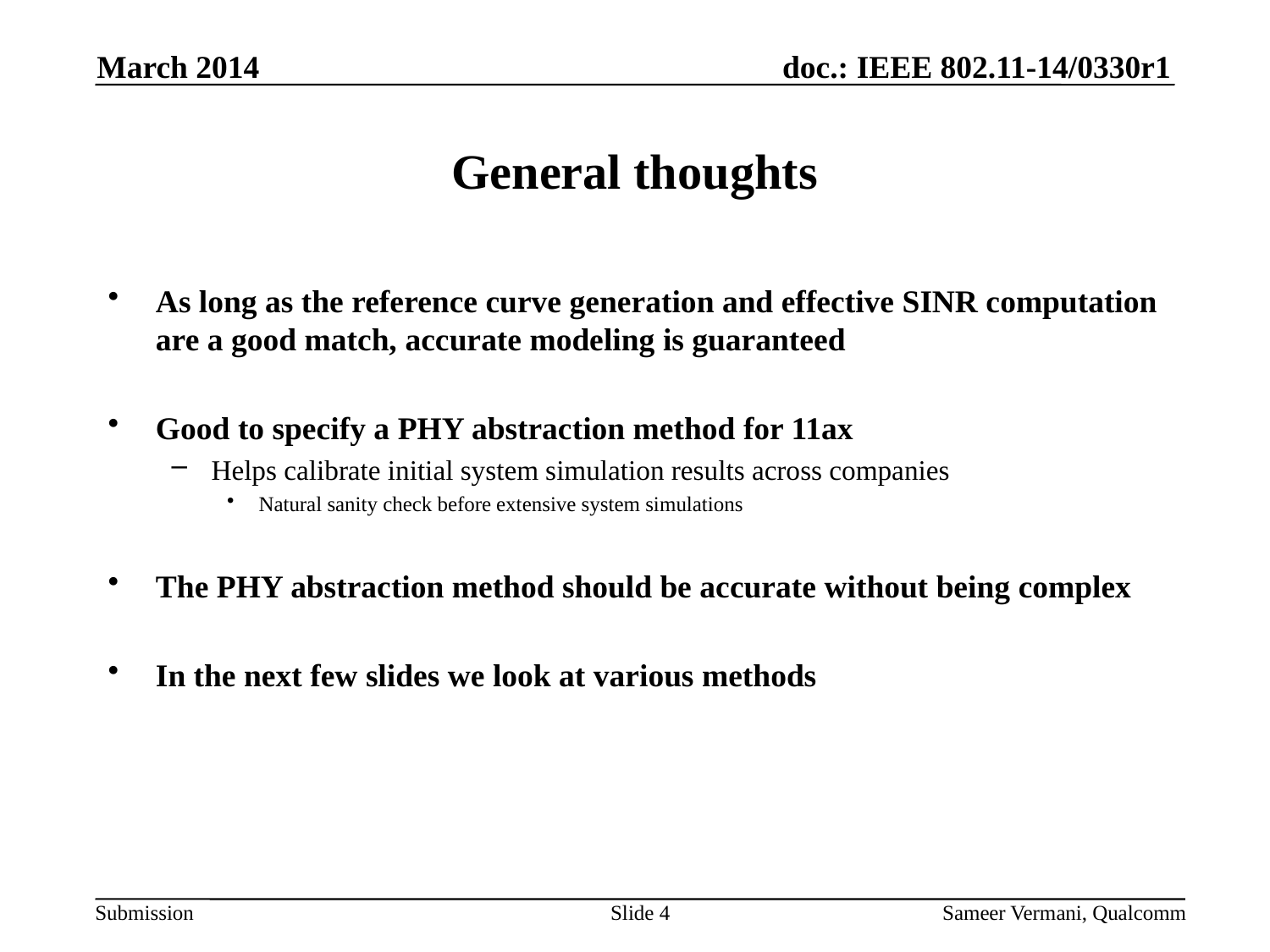

March 2014
# General thoughts
As long as the reference curve generation and effective SINR computation are a good match, accurate modeling is guaranteed

Good to specify a PHY abstraction method for 11ax
Helps calibrate initial system simulation results across companies
Natural sanity check before extensive system simulations

The PHY abstraction method should be accurate without being complex

In the next few slides we look at various methods

Slide 4
Sameer Vermani, Qualcomm